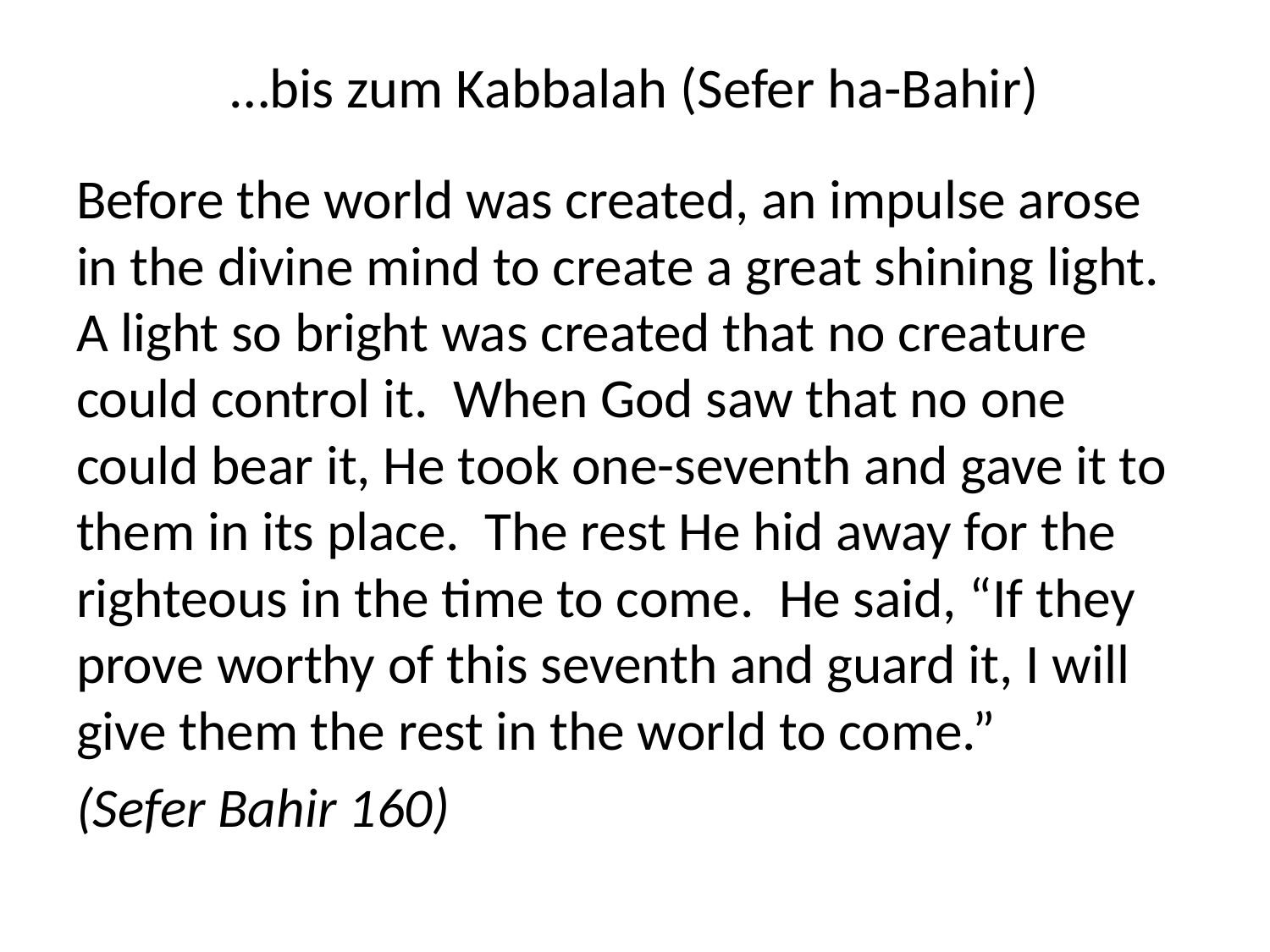

# …bis zum Kabbalah (Sefer ha-Bahir)
Before the world was created, an impulse arose in the divine mind to create a great shining light.  A light so bright was created that no creature could control it.  When God saw that no one could bear it, He took one-seventh and gave it to them in its place.  The rest He hid away for the righteous in the time to come.  He said, “If they prove worthy of this seventh and guard it, I will give them the rest in the world to come.”
(Sefer Bahir 160)